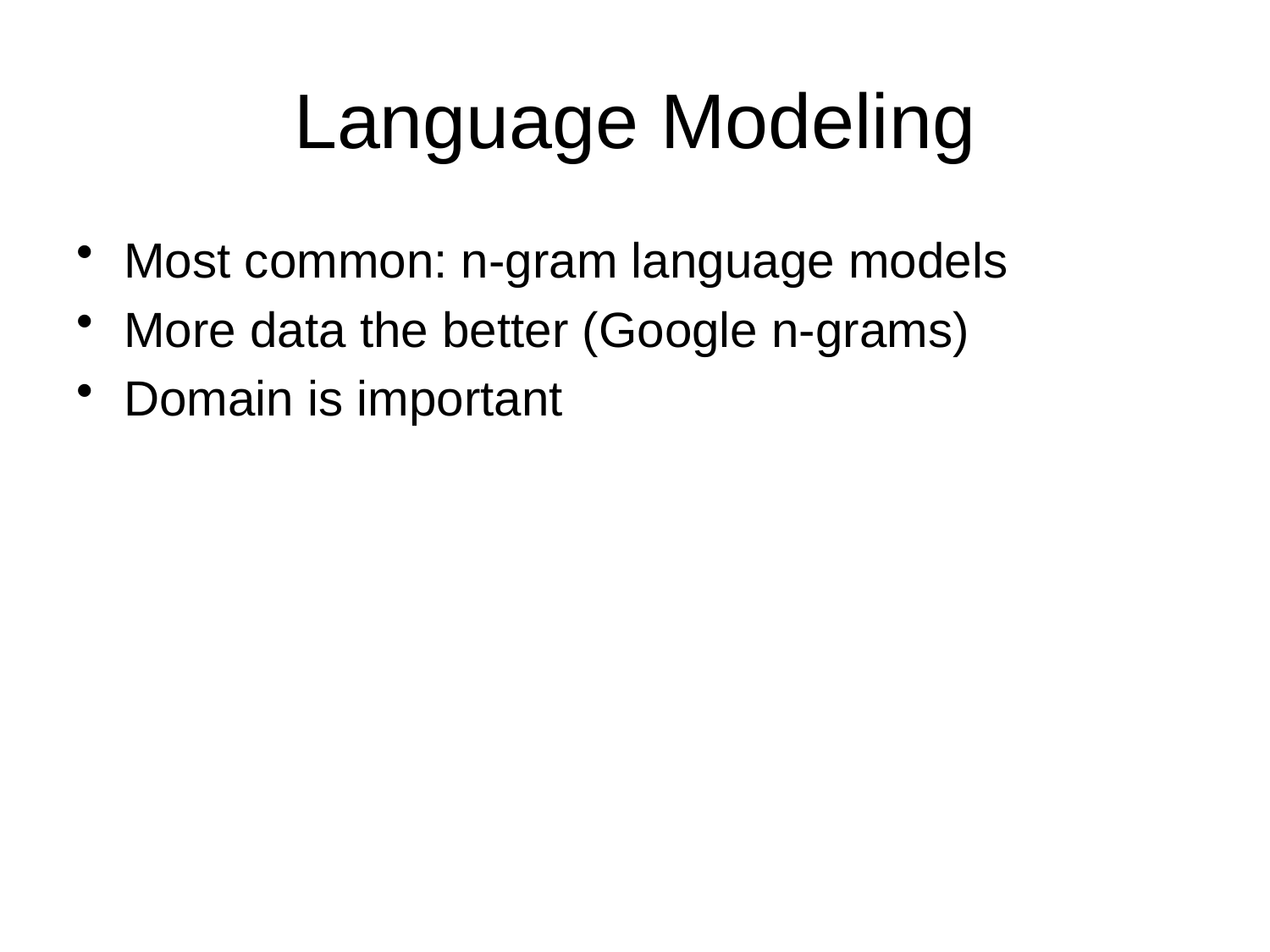

# Language Modeling
Most common: n-gram language models
More data the better (Google n-grams)
Domain is important